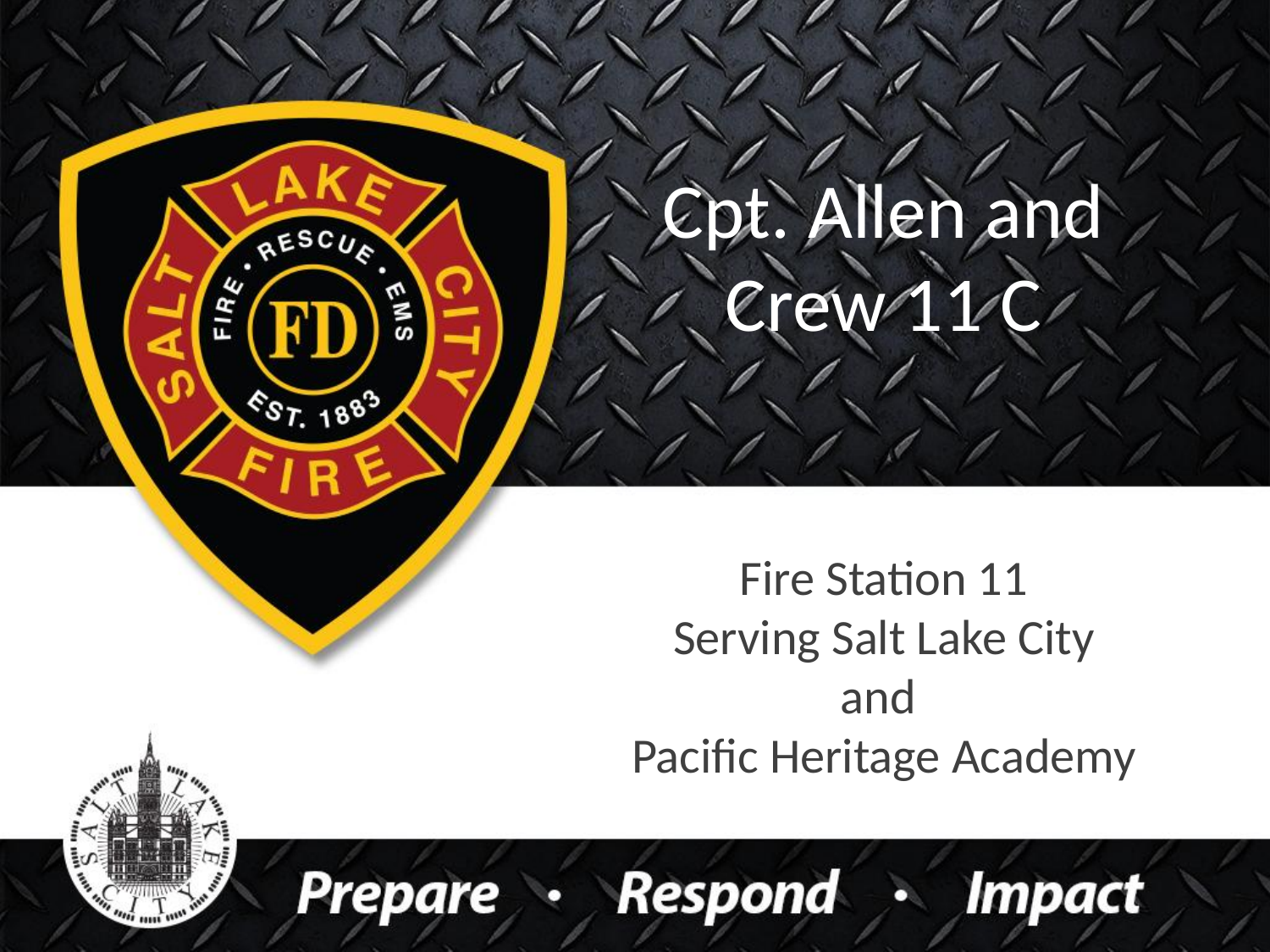

# Cpt. Allen and Crew 11 C
Fire Station 11
Serving Salt Lake City
and
Pacific Heritage Academy